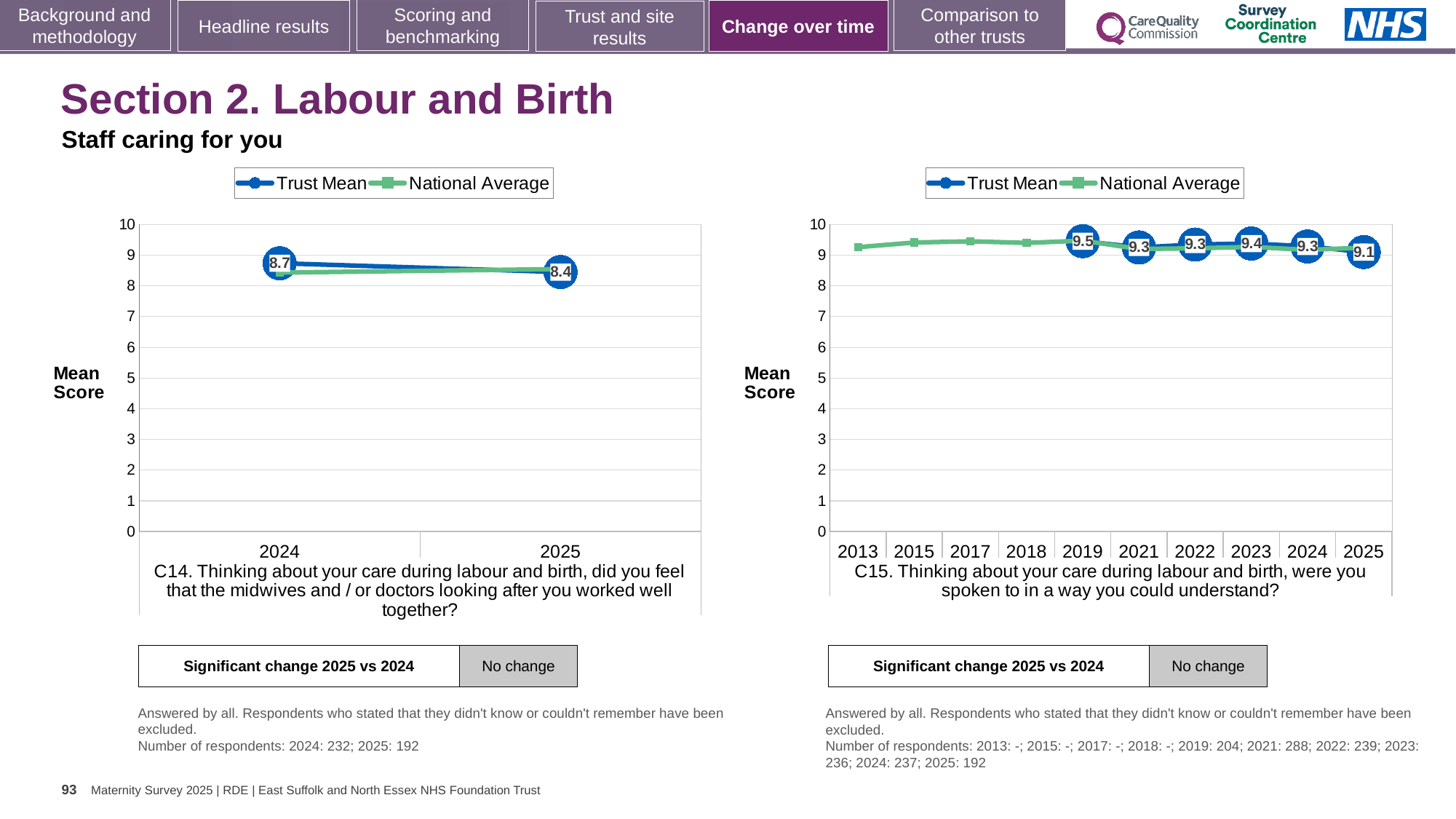

# Section 2. Labour and Birth
Staff caring for you

### Chart

| Category | Trust Mean | National Average |
|---|---|---|
| 2024 | 8.735277738309348 | 8.431016697527578 |
| 2025 | 8.448977668087512 | 8.544951171653345 |

### Chart

| Category | Trust Mean | National Average |
|---|---|---|
| 2013 | None | 9.258535596590805 |
| 2015 | None | 9.409742229346715 |
| 2017 | None | 9.449289429701974 |
| 2018 | None | 9.397500775451183 |
| 2019 | 9.454503781816085 | 9.469901084693326 |
| 2021 | 9.250879546350333 | 9.200061914772377 |
| 2022 | 9.344172375692951 | 9.22100492652572 |
| 2023 | 9.377761738718851 | 9.267720350519905 |
| 2024 | 9.283627059306626 | 9.170022553619239 |
| 2025 | 9.099580625377197 | 9.243114132285775 |
| Significant change 2025 vs 2024 | No change |
| --- | --- |
| Significant change 2025 vs 2024 | No change |
| --- | --- |
Answered by all. Respondents who stated that they didn't know or couldn't remember have been excluded.
Number of respondents: 2024: 232; 2025: 192
Answered by all. Respondents who stated that they didn't know or couldn't remember have been excluded.
Number of respondents: 2013: -; 2015: -; 2017: -; 2018: -; 2019: 204; 2021: 288; 2022: 239; 2023: 236; 2024: 237; 2025: 192
93